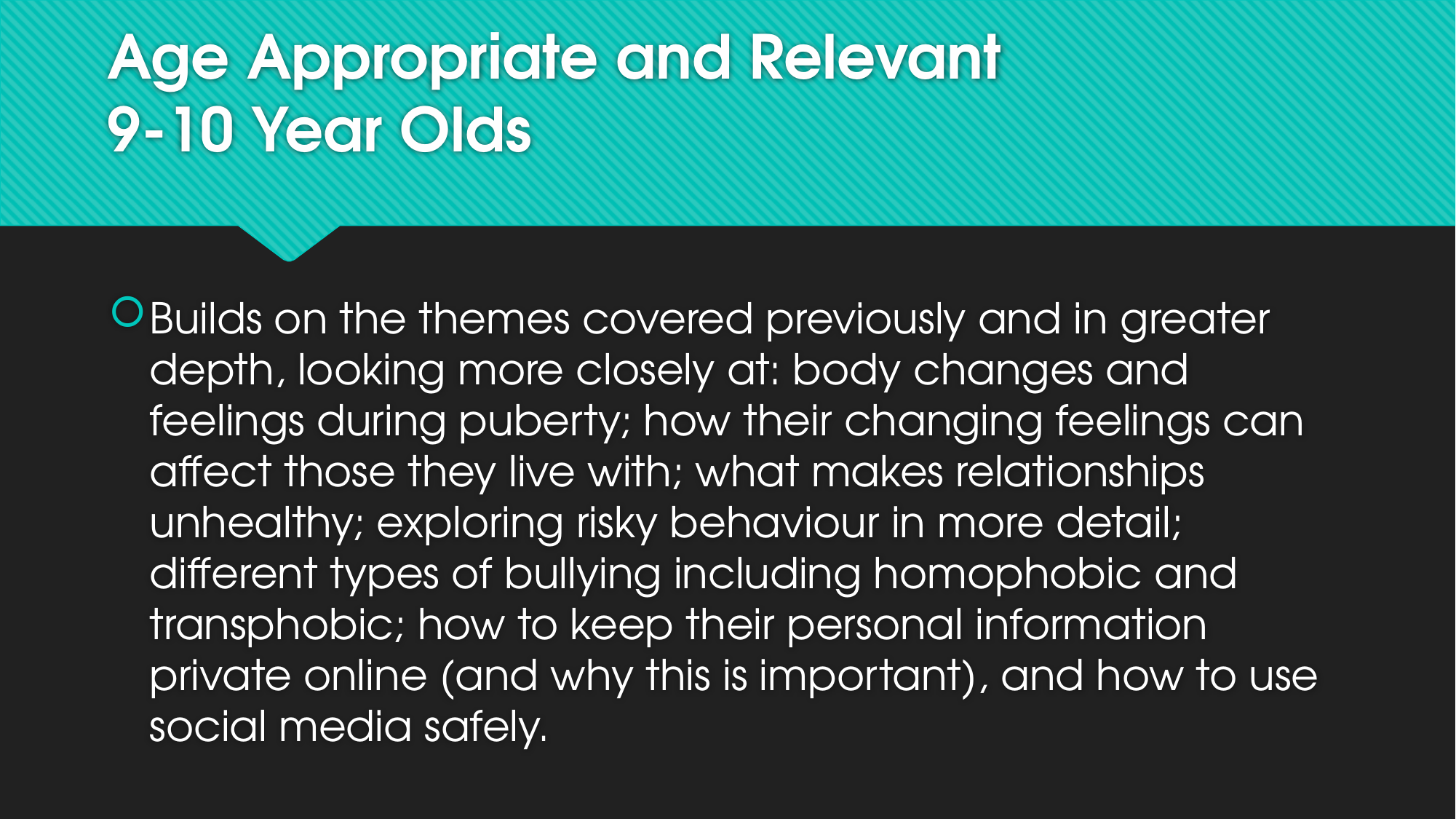

# Age Appropriate and Relevant 9-10 Year Olds
Builds on the themes covered previously and in greater depth, looking more closely at: body changes and feelings during puberty; how their changing feelings can affect those they live with; what makes relationships unhealthy; exploring risky behaviour in more detail; different types of bullying including homophobic and transphobic; how to keep their personal information private online (and why this is important), and how to use social media safely.